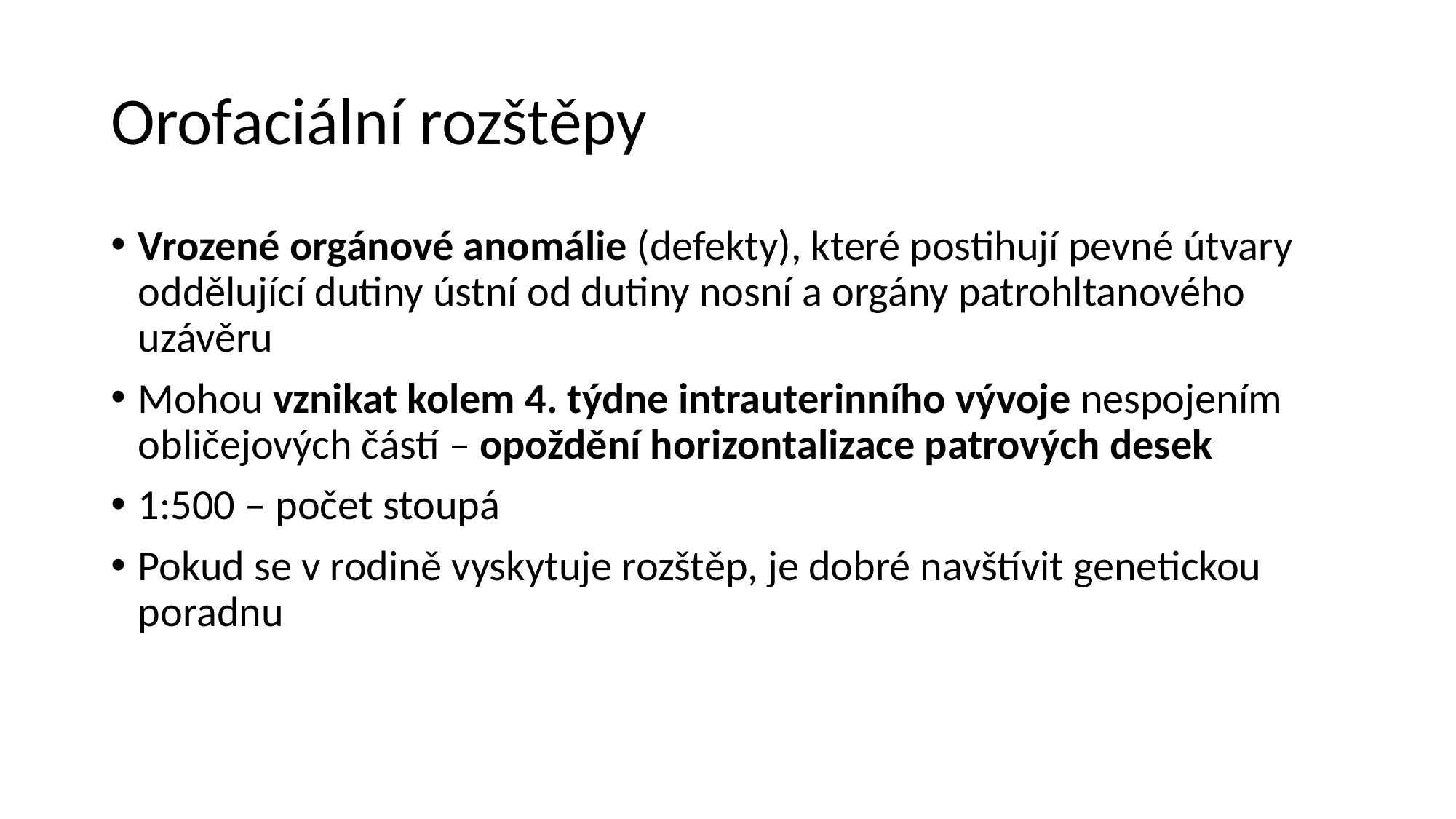

# Orofaciální rozštěpy
Vrozené orgánové anomálie (defekty), které postihují pevné útvary oddělující dutiny ústní od dutiny nosní a orgány patrohltanového uzávěru
Mohou vznikat kolem 4. týdne intrauterinního vývoje nespojením obličejových částí – opoždění horizontalizace patrových desek
1:500 – počet stoupá
Pokud se v rodině vyskytuje rozštěp, je dobré navštívit genetickou poradnu